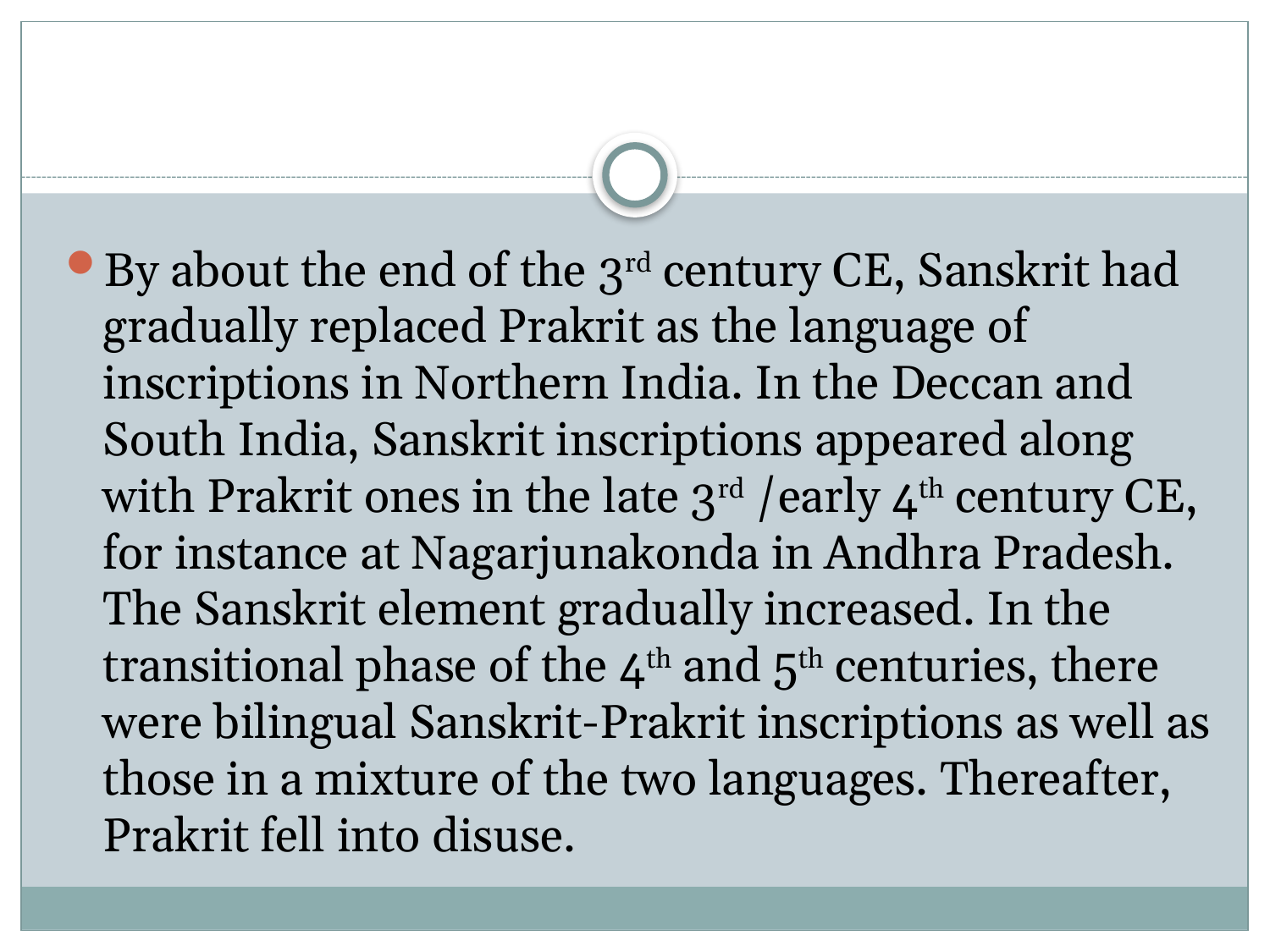

By about the end of the 3rd century CE, Sanskrit had gradually replaced Prakrit as the language of inscriptions in Northern India. In the Deccan and South India, Sanskrit inscriptions appeared along with Prakrit ones in the late 3rd /early 4th century CE, for instance at Nagarjunakonda in Andhra Pradesh. The Sanskrit element gradually increased. In the transitional phase of the 4th and 5th centuries, there were bilingual Sanskrit-Prakrit inscriptions as well as those in a mixture of the two languages. Thereafter, Prakrit fell into disuse.